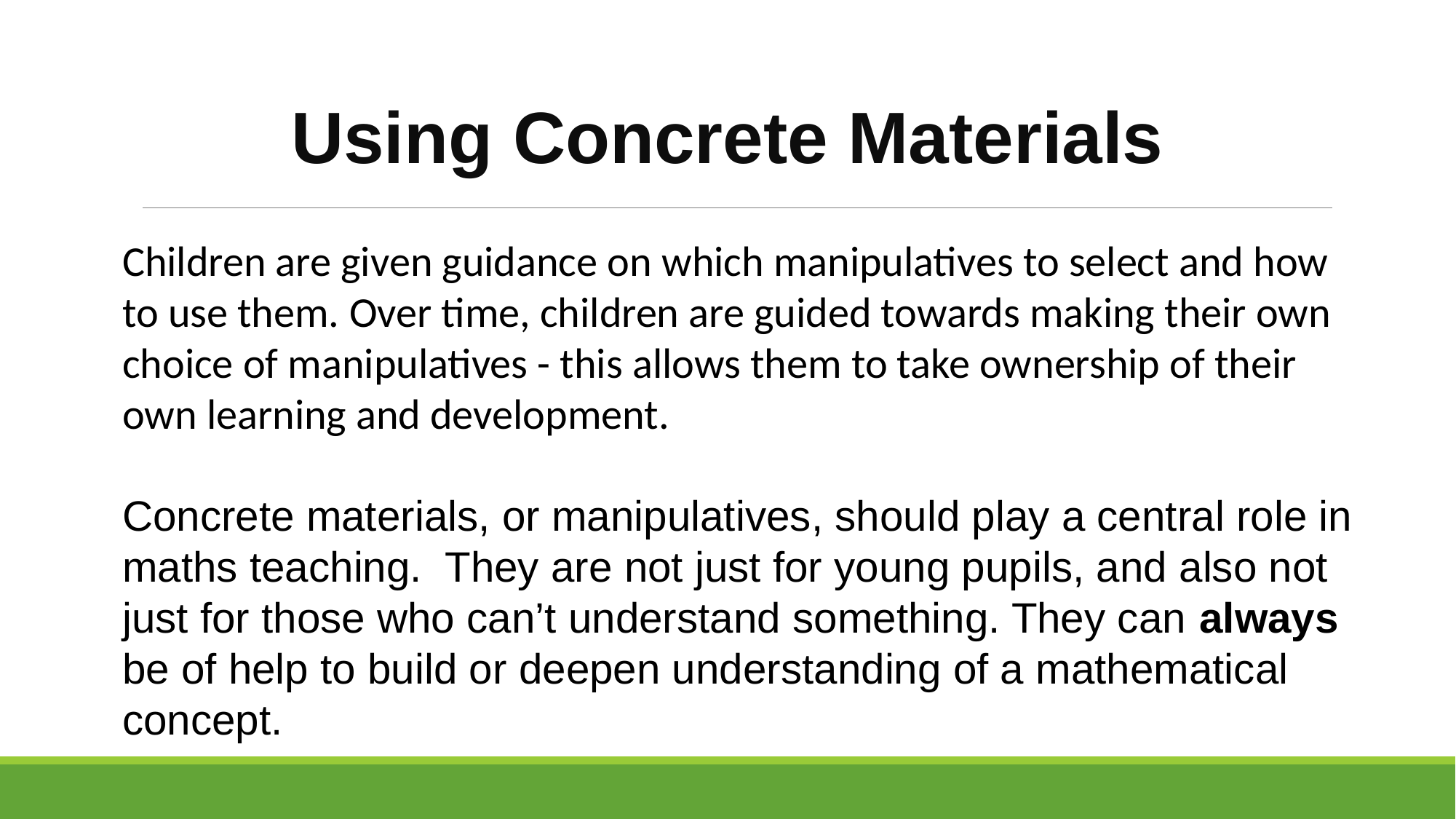

# Using Concrete Materials
Children are given guidance on which manipulatives to select and how to use them. Over time, children are guided towards making their own choice of manipulatives - this allows them to take ownership of their own learning and development.

Concrete materials, or manipulatives, should play a central role in maths teaching.  They are not just for young pupils, and also not just for those who can’t understand something. They can always be of help to build or deepen understanding of a mathematical concept.